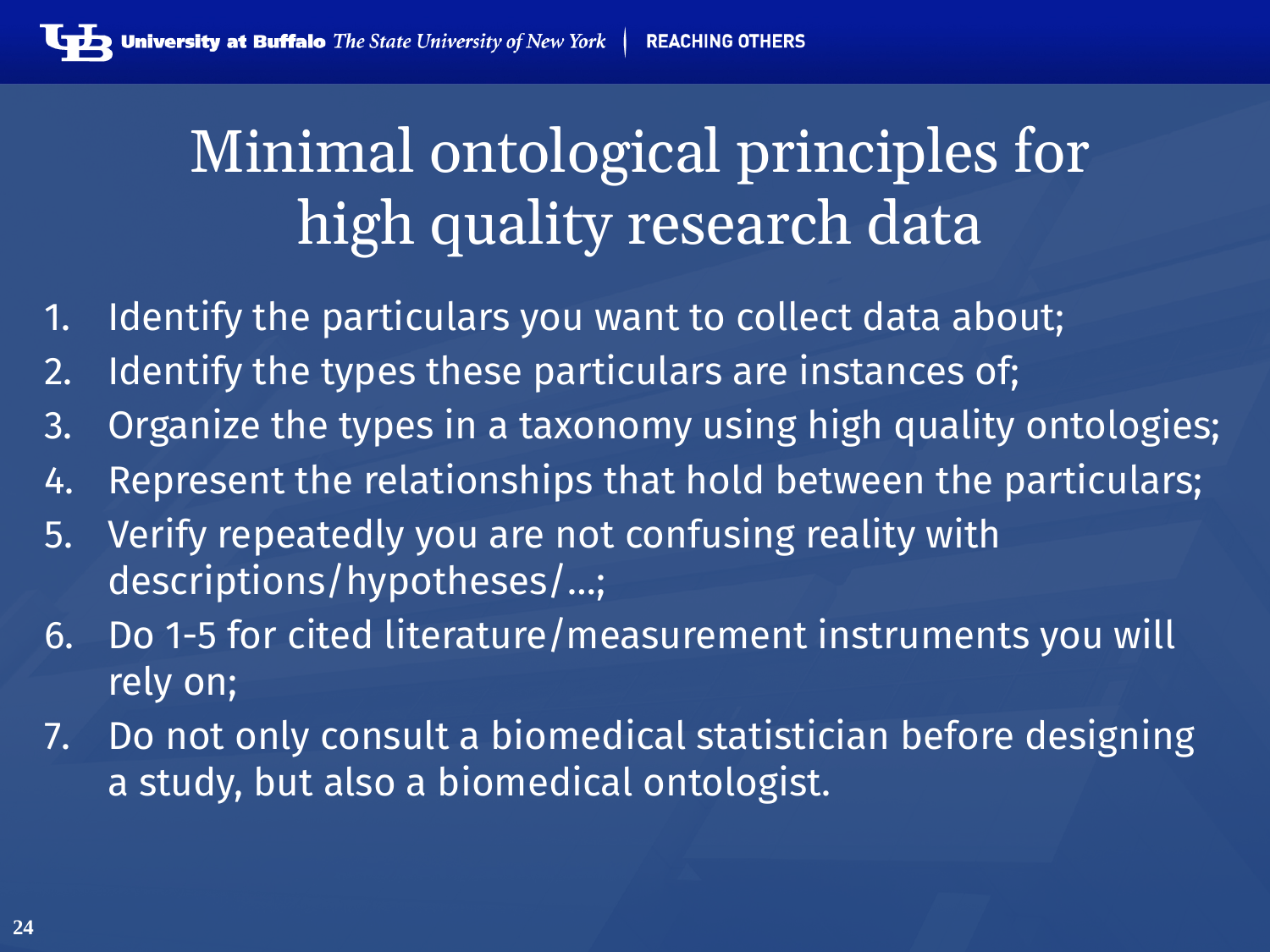

# Minimal ontological principles for high quality research data
Identify the particulars you want to collect data about;
Identify the types these particulars are instances of;
Organize the types in a taxonomy using high quality ontologies;
Represent the relationships that hold between the particulars;
Verify repeatedly you are not confusing reality with descriptions/hypotheses/…;
Do 1-5 for cited literature/measurement instruments you will rely on;
Do not only consult a biomedical statistician before designing a study, but also a biomedical ontologist.

24